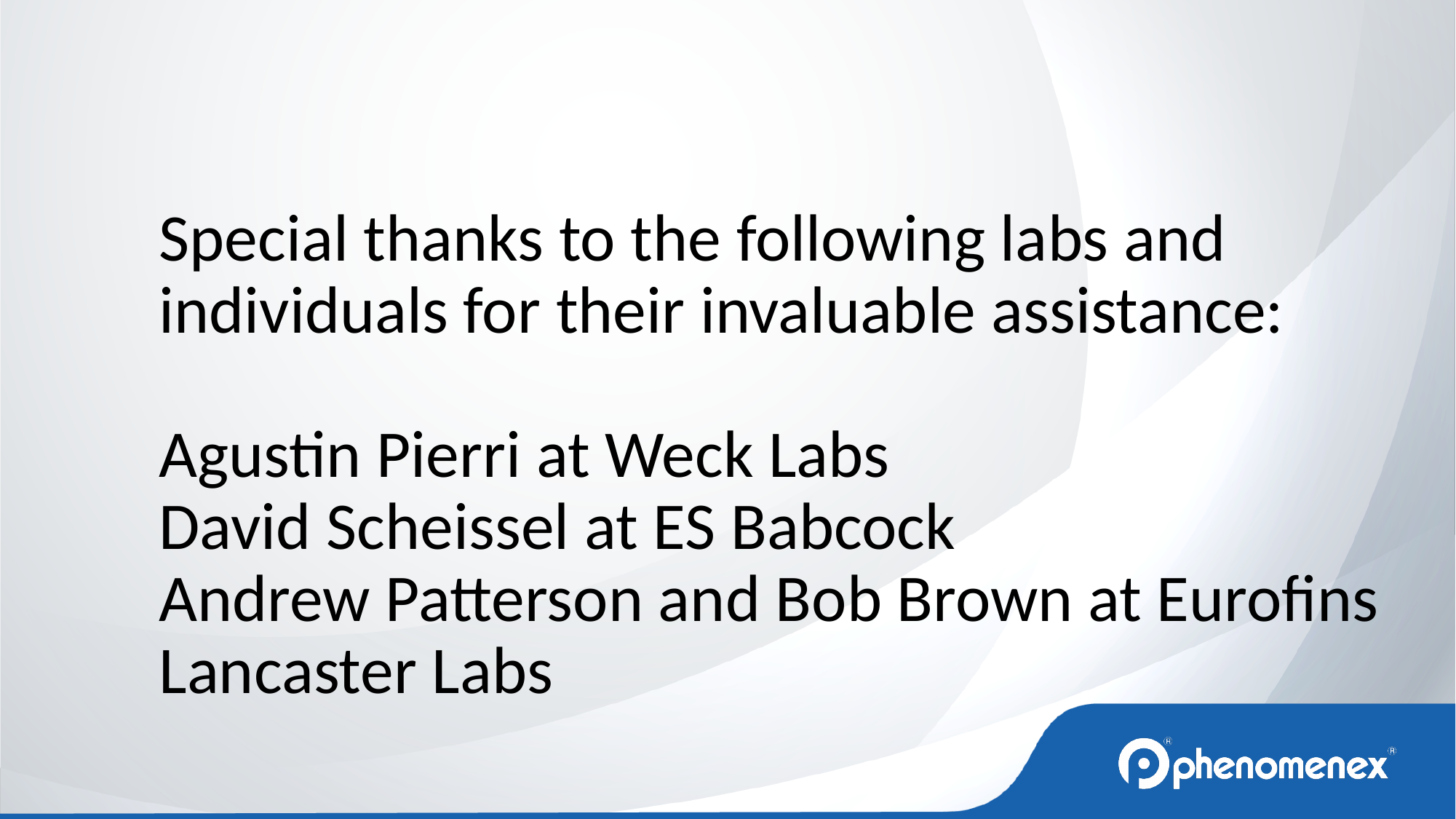

Special thanks to the following labs and individuals for their invaluable assistance:

Agustin Pierri at Weck Labs
David Scheissel at ES Babcock
Andrew Patterson and Bob Brown at Eurofins Lancaster Labs